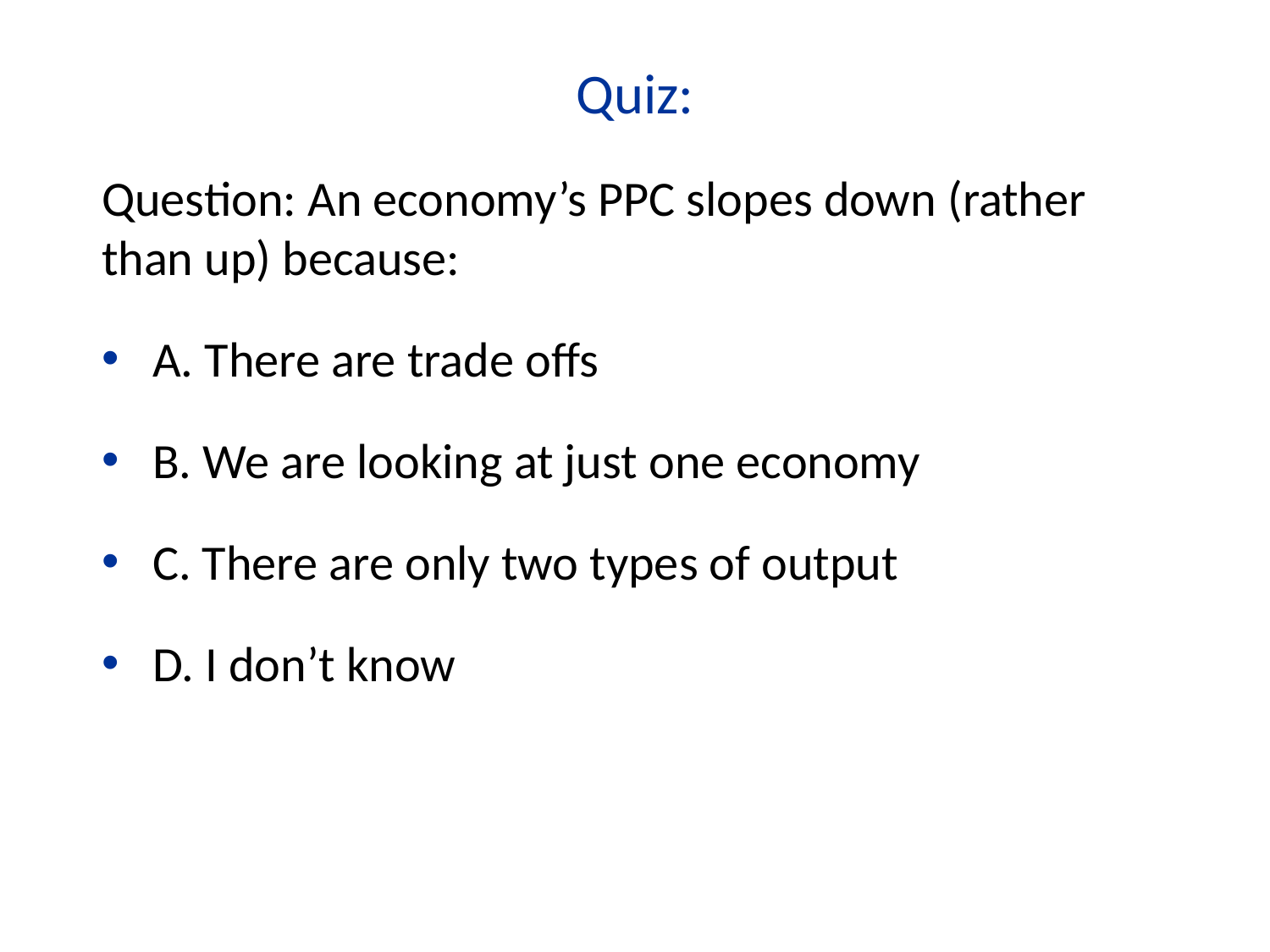

Quiz:
Question: An economy’s PPC slopes down (rather than up) because:
A. There are trade offs
B. We are looking at just one economy
C. There are only two types of output
D. I don’t know